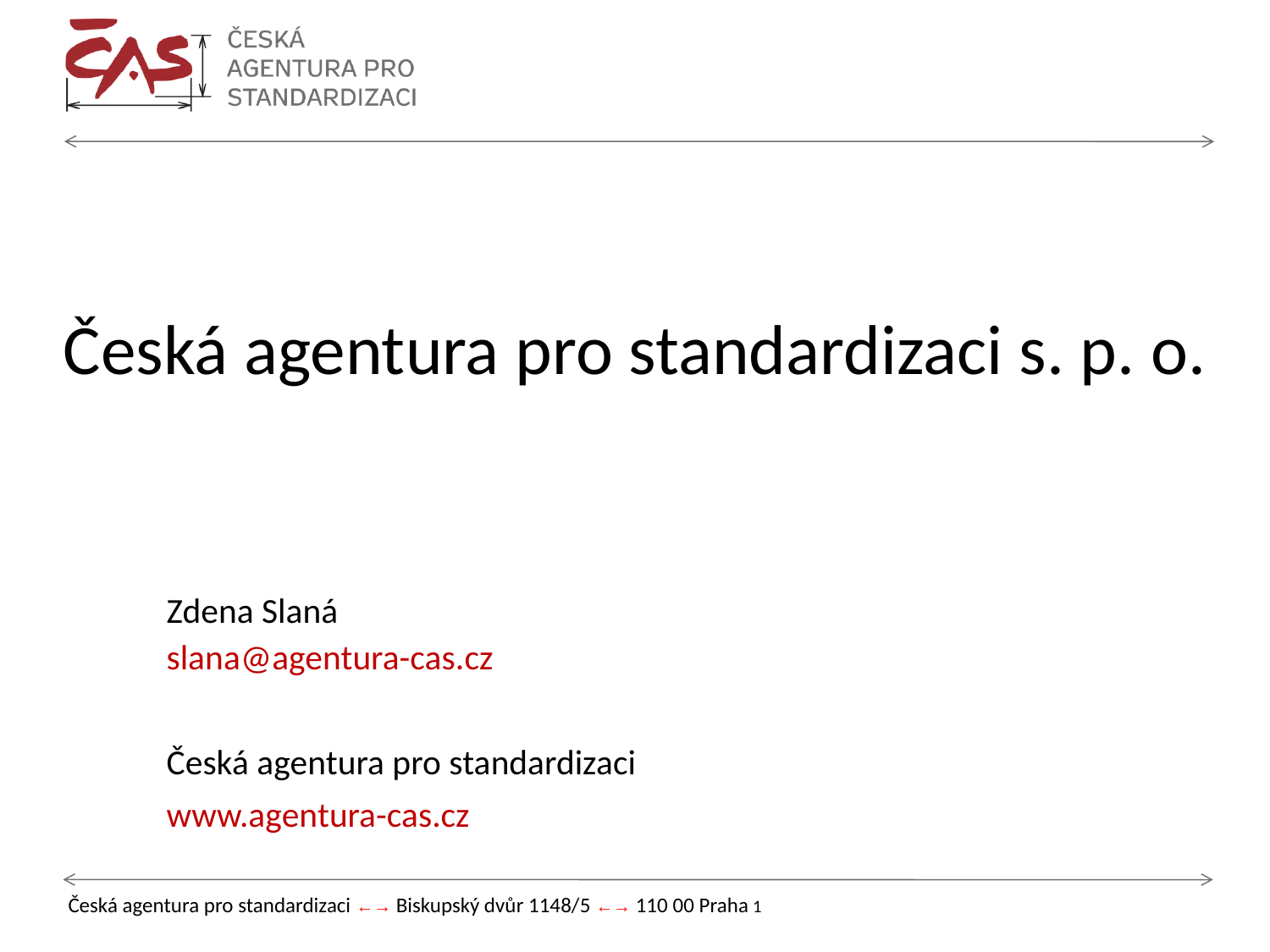

# Česká agentura pro standardizaci s. p. o.

Zdena Slaná
slana@agentura-cas.cz

Česká agentura pro standardizaci
www.agentura-cas.cz
Česká agentura pro standardizaci ←→ Biskupský dvůr 1148/5 ←→ 110 00 Praha 1